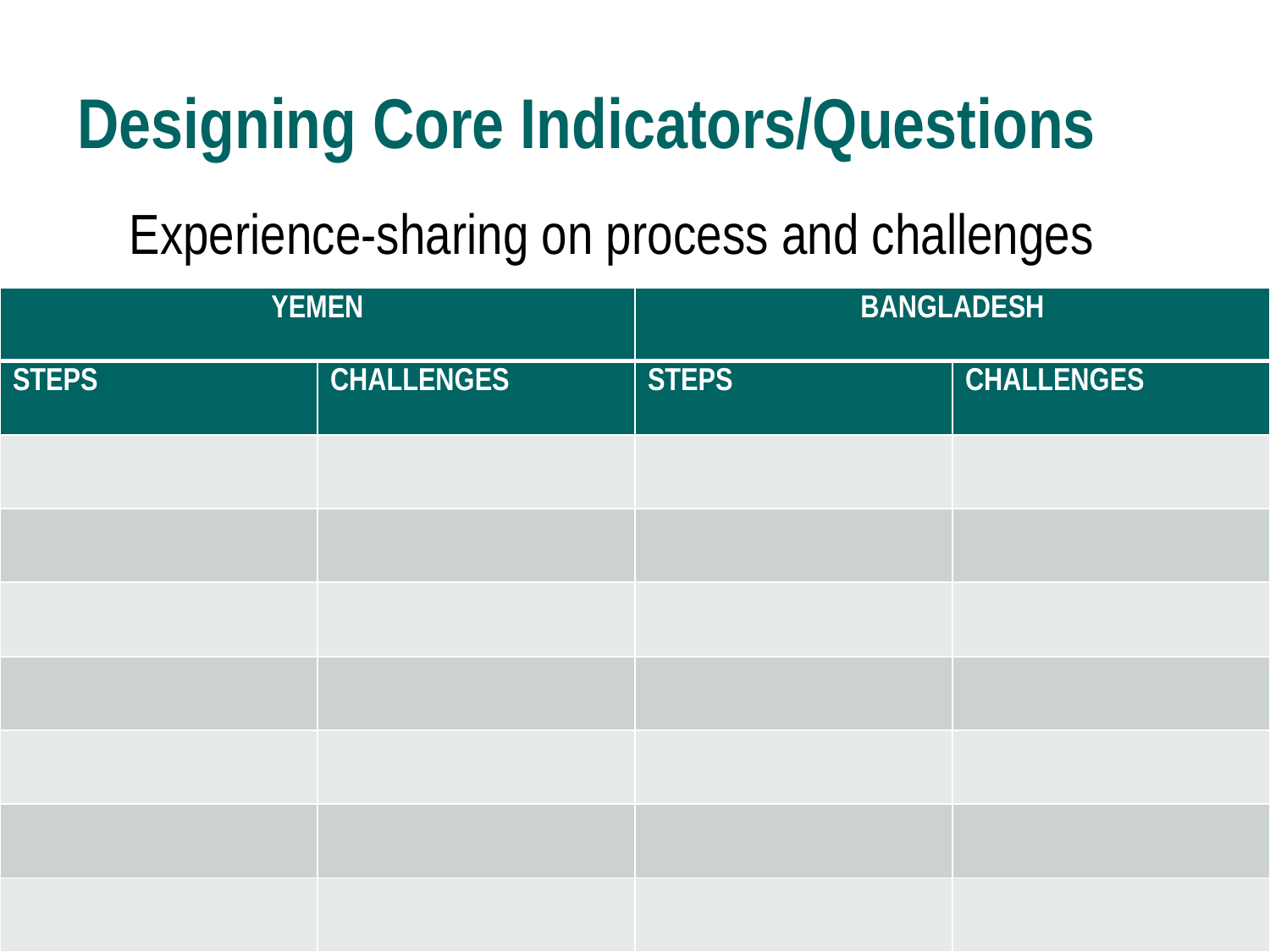

# Designing Core Indicators/Questions
    Experience-sharing on process and challenges
| YEMEN |  | BANGLADESH |  |
| --- | --- | --- | --- |
| STEPS | CHALLENGES | STEPS | CHALLENGES |
|  |  |  |  |
|  |  |  |  |
|  |  |  |  |
|  |  |  |  |
|  |  |  |  |
|  |  |  |  |
|  |  |  |  |